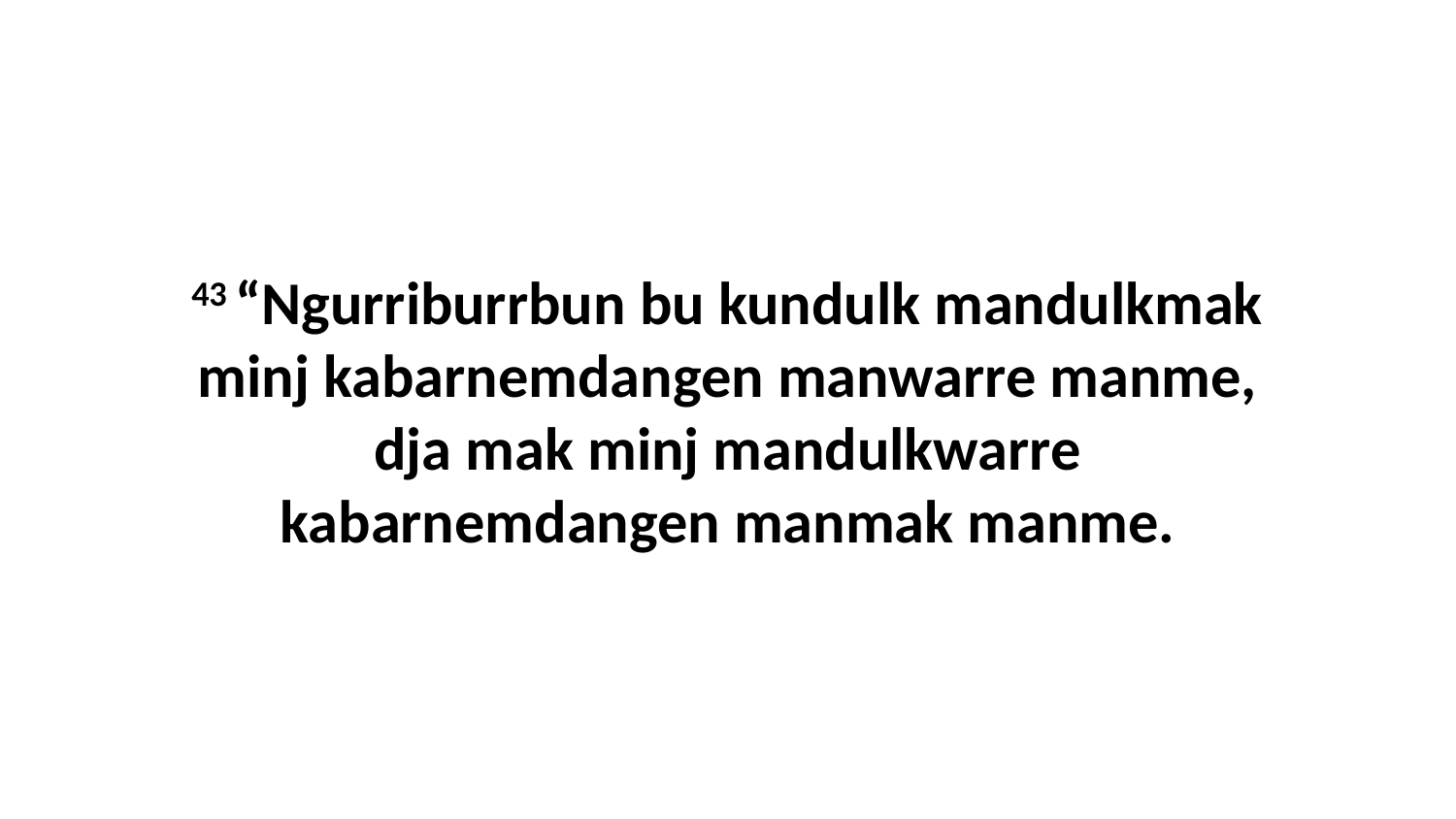

43 “Ngurriburrbun bu kundulk mandulkmak minj kabarnemdangen manwarre manme, dja mak minj mandulkwarre kabarnemdangen manmak manme.